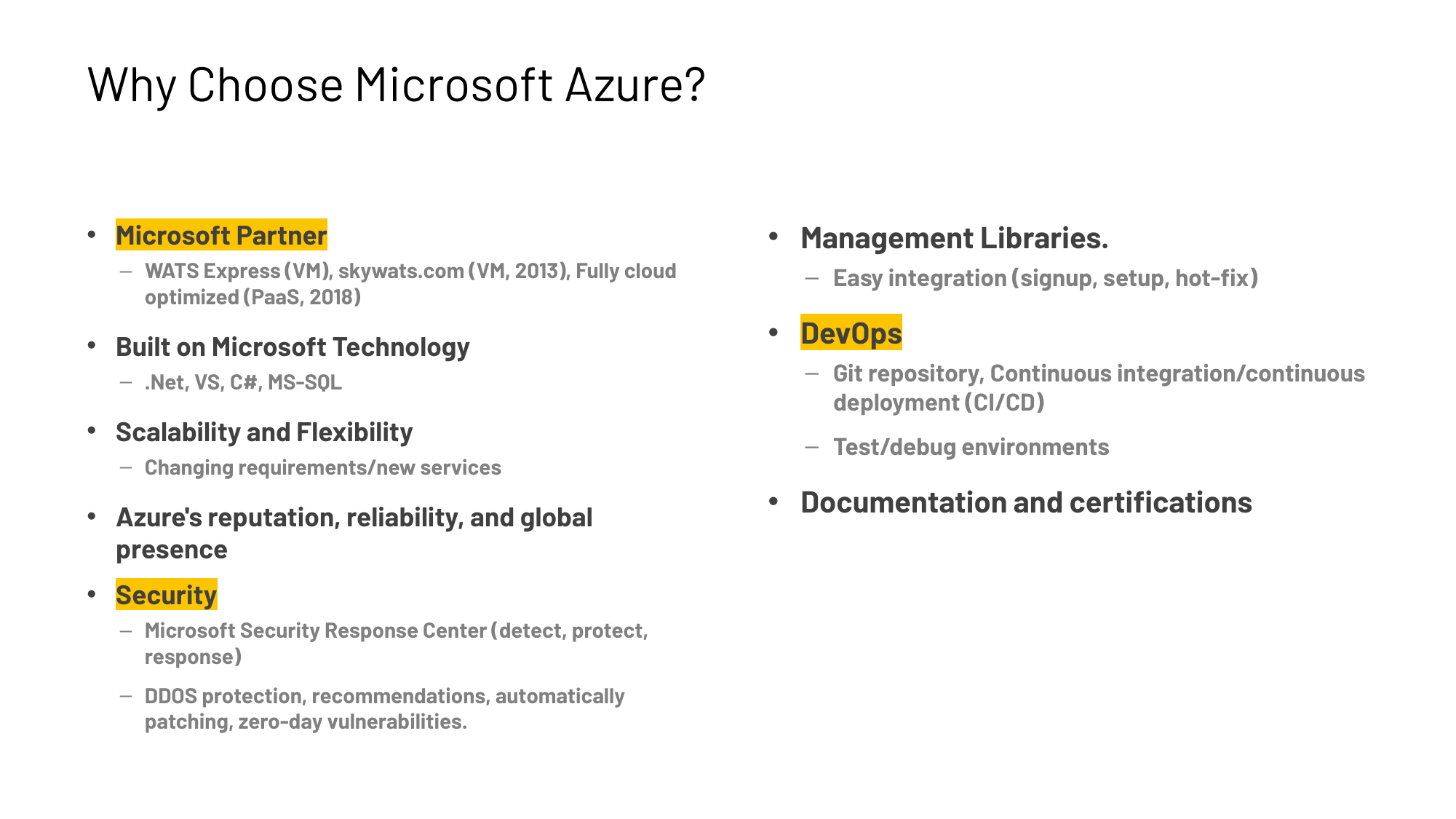

# Why Choose Microsoft Azure?
Microsoft Partner
WATS Express (VM), skywats.com (VM, 2013), Fully cloud optimized (PaaS, 2018)
Built on Microsoft Technology
.Net, VS, C#, MS-SQL
Scalability and Flexibility
Changing requirements/new services
Azure's reputation, reliability, and global presence
Security
Microsoft Security Response Center (detect, protect, response)
DDOS protection, recommendations, automatically patching, zero-day vulnerabilities.

Management Libraries.
Easy integration (signup, setup, hot-fix)
DevOps
Git repository, Continuous integration/continuous deployment (CI/CD)
Test/debug environments
Documentation and certifications